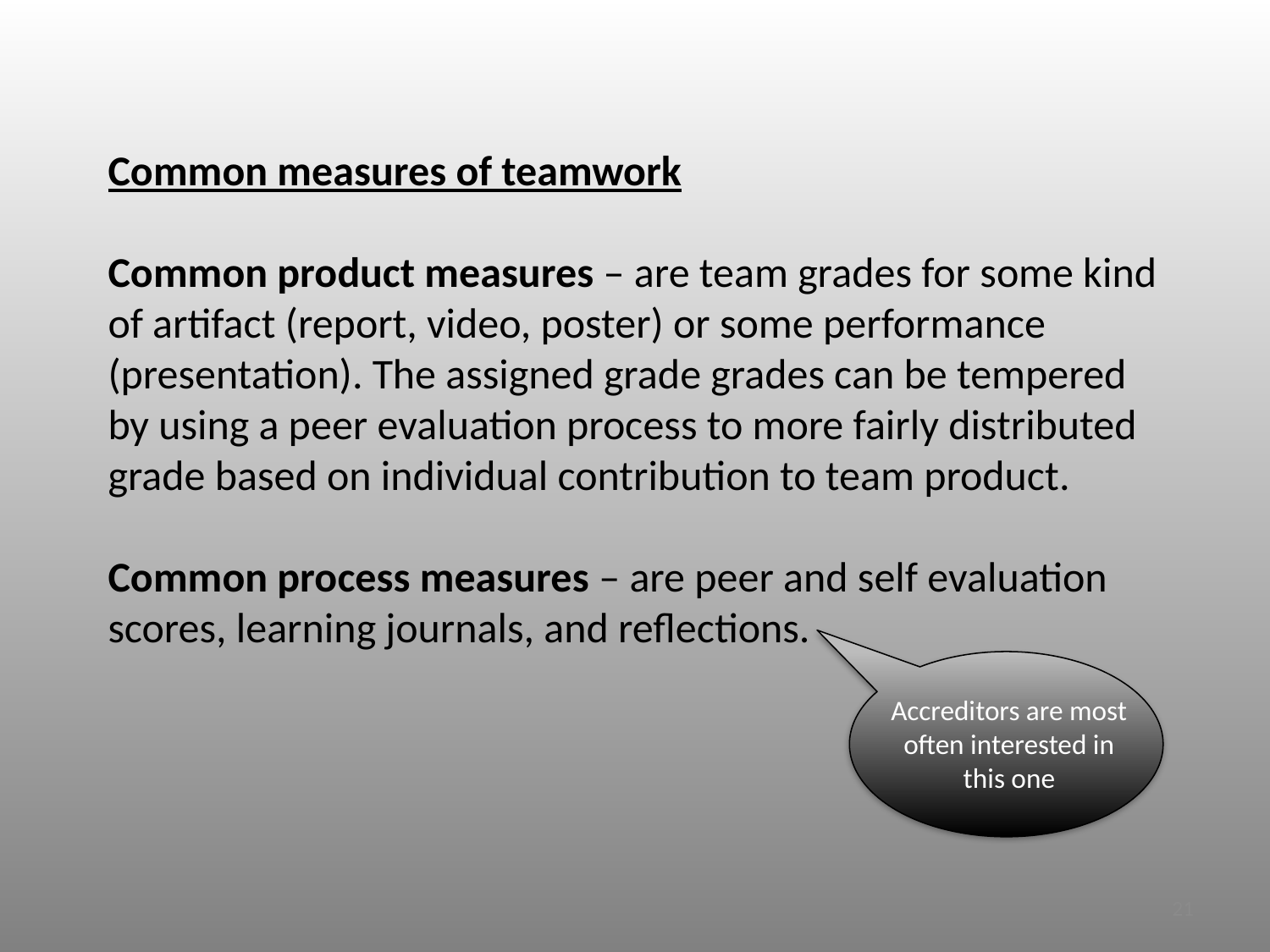

# Common measures of teamwork   Common product measures – are team grades for some kind of artifact (report, video, poster) or some performance (presentation). The assigned grade grades can be tempered by using a peer evaluation process to more fairly distributed grade based on individual contribution to team product.   Common process measures – are peer and self evaluation scores, learning journals, and reflections.

Accreditors are most often interested in this one
21